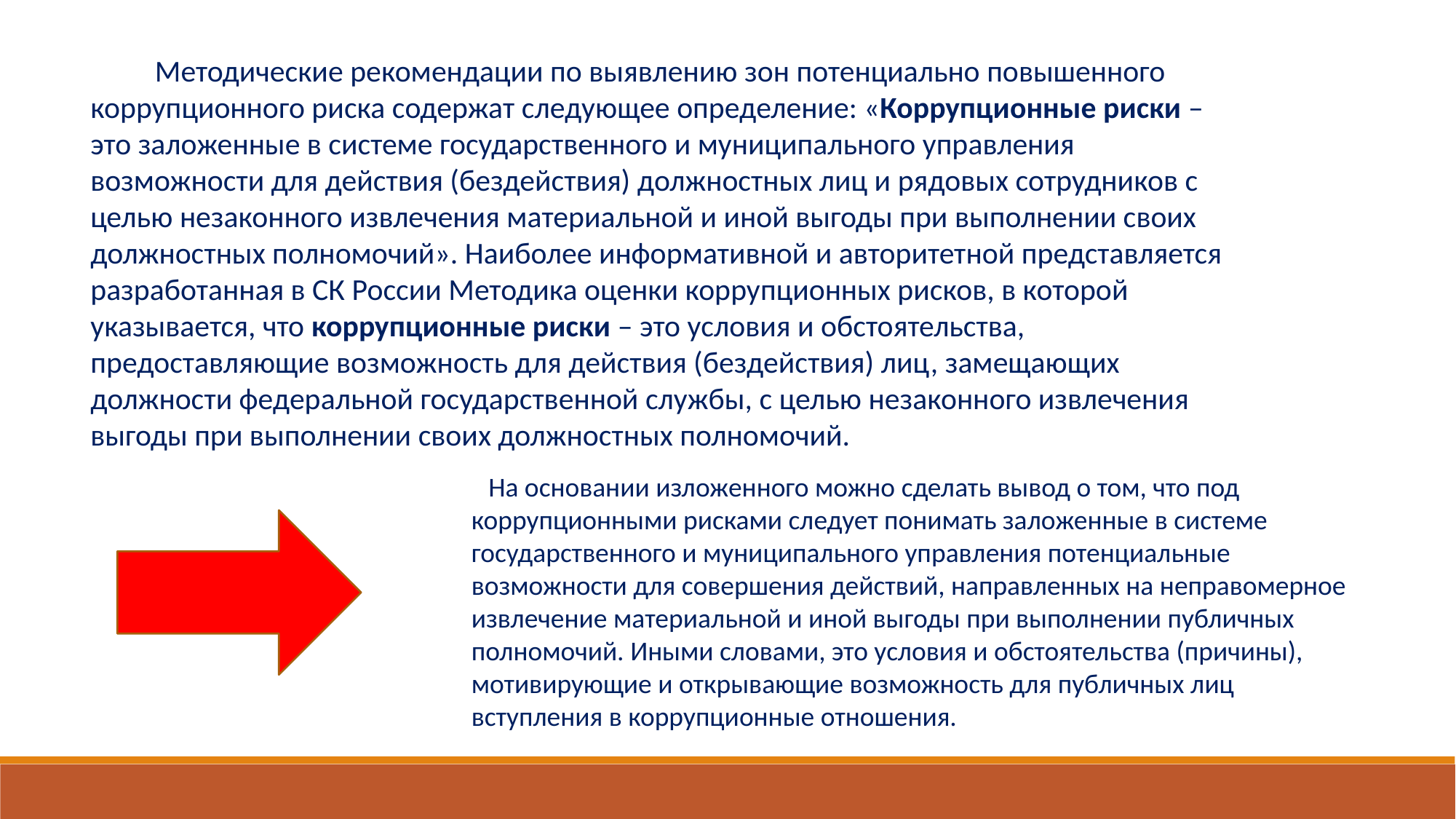

Методические рекомендации по выявлению зон потенциально повышенного коррупционного риска содержат следующее определение: «Коррупционные риски – это заложенные в системе государственного и муниципального управления возможности для действия (бездействия) должностных лиц и рядовых сотрудников с целью незаконного извлечения материальной и иной выгоды при выполнении своих должностных полномочий». Наиболее информативной и авторитетной представляется разработанная в СК России Методика оценки коррупционных рисков, в которой указывается, что коррупционные риски – это условия и обстоятельства, предоставляющие возможность для действия (бездействия) лиц, замещающих должности федеральной государственной службы, с целью незаконного извлечения выгоды при выполнении своих должностных полномочий.
На основании изложенного можно сделать вывод о том, что под коррупционными рисками следует понимать заложенные в системе государственного и муниципального управления потенциальные возможности для совершения действий, направленных на неправомерное извлечение материальной и иной выгоды при выполнении публичных полномочий. Иными словами, это условия и обстоятельства (причины), мотивирующие и открывающие возможность для публичных лиц вступления в коррупционные отношения.